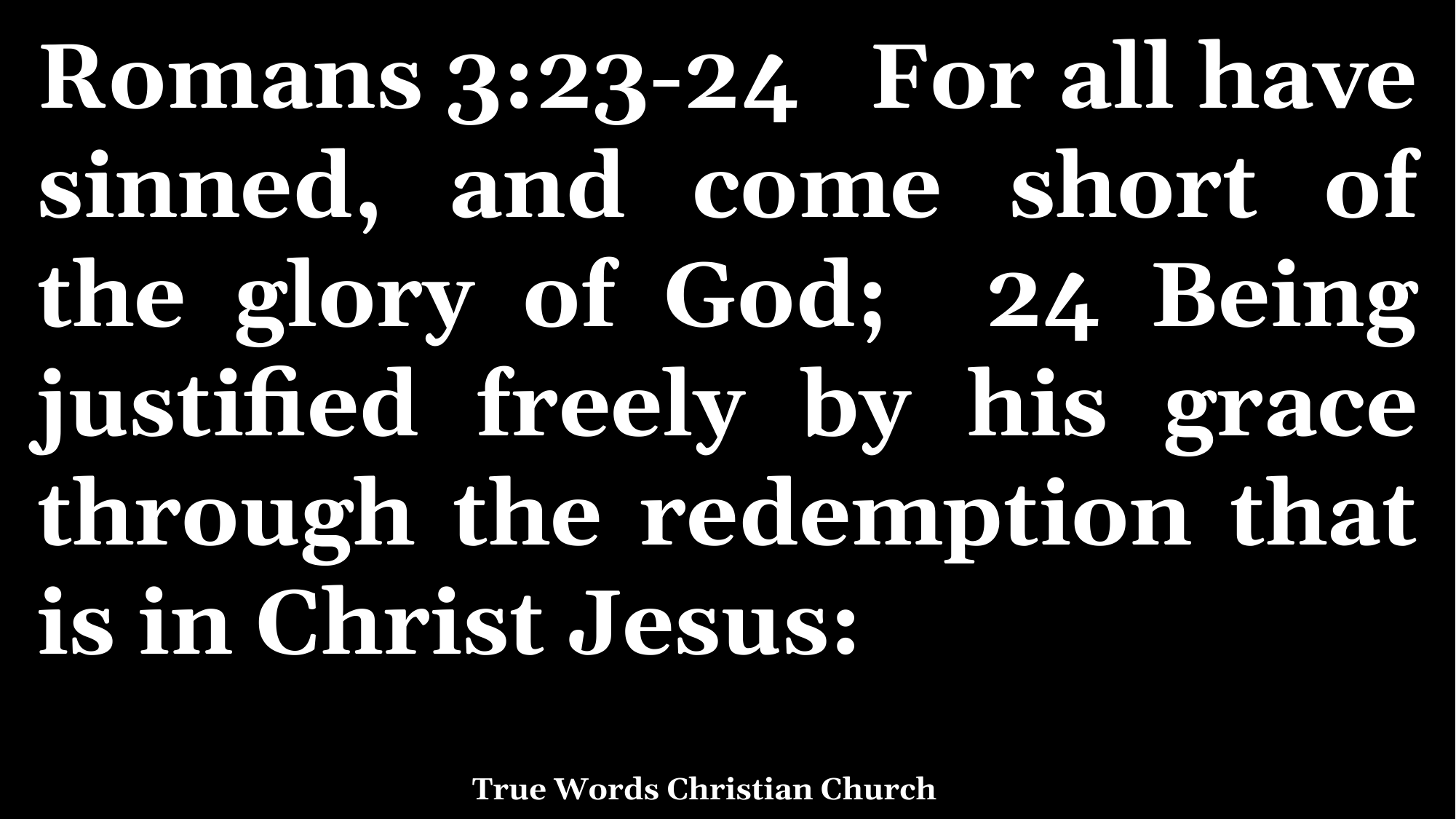

Romans 3:23-24   For all have sinned, and come short of the glory of God;  24 Being justified freely by his grace through the redemption that is in Christ Jesus:
True Words Christian Church